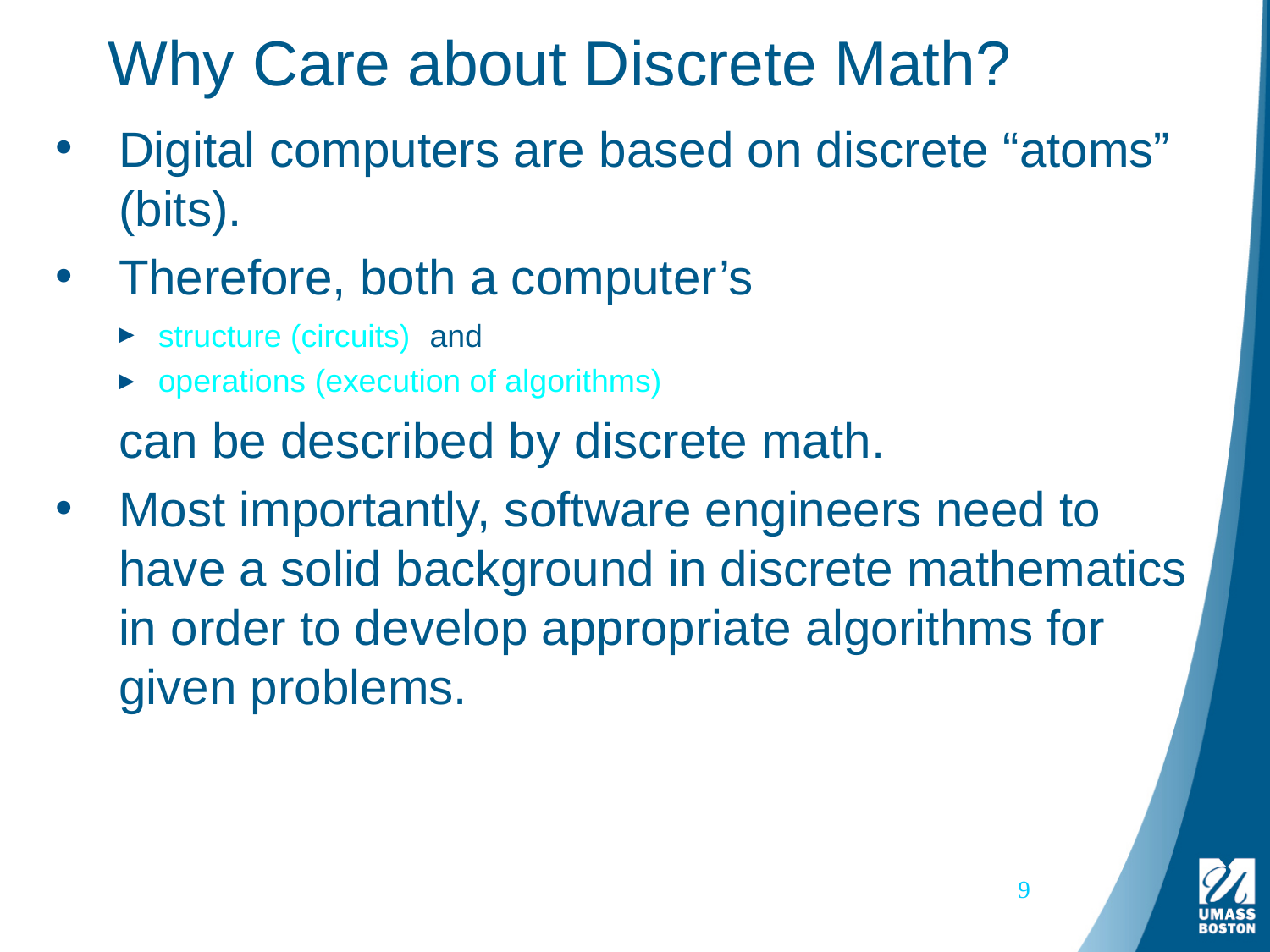

# Why Care about Discrete Math?
Digital computers are based on discrete “atoms” (bits).
Therefore, both a computer’s
structure (circuits)  and
operations (execution of algorithms)
can be described by discrete math.
Most importantly, software engineers need to have a solid background in discrete mathematics in order to develop appropriate algorithms for given problems.

9